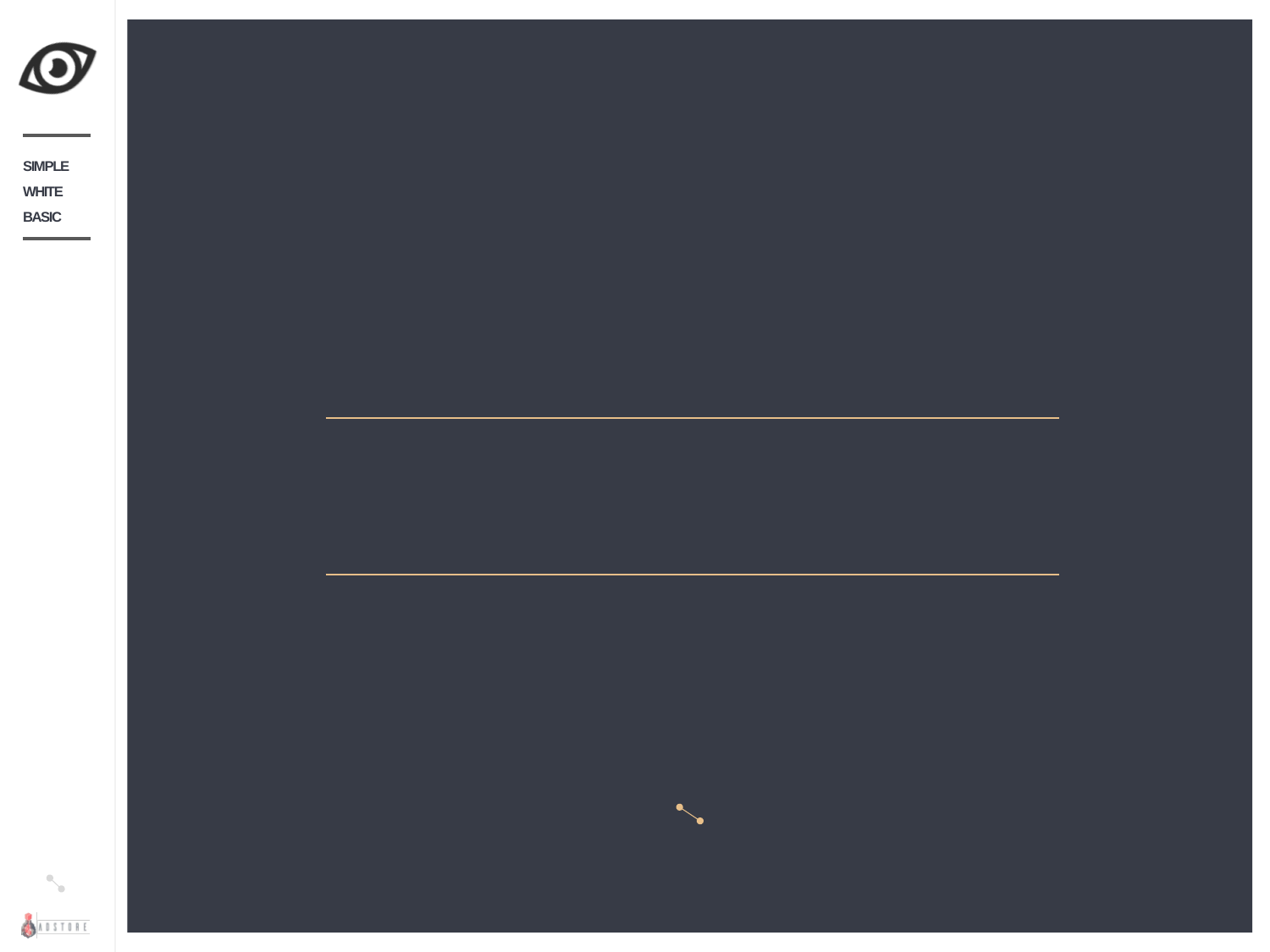

SIMPLE
WHITE
BASIC
# SIMPLE + WHITE + BASIC
PHOTO  |  DESIGN   |    SIMPLE  |  CONCEPT  |  PPT  |  TEMPLATE  |  SUMMARY

Designed by L@rgo